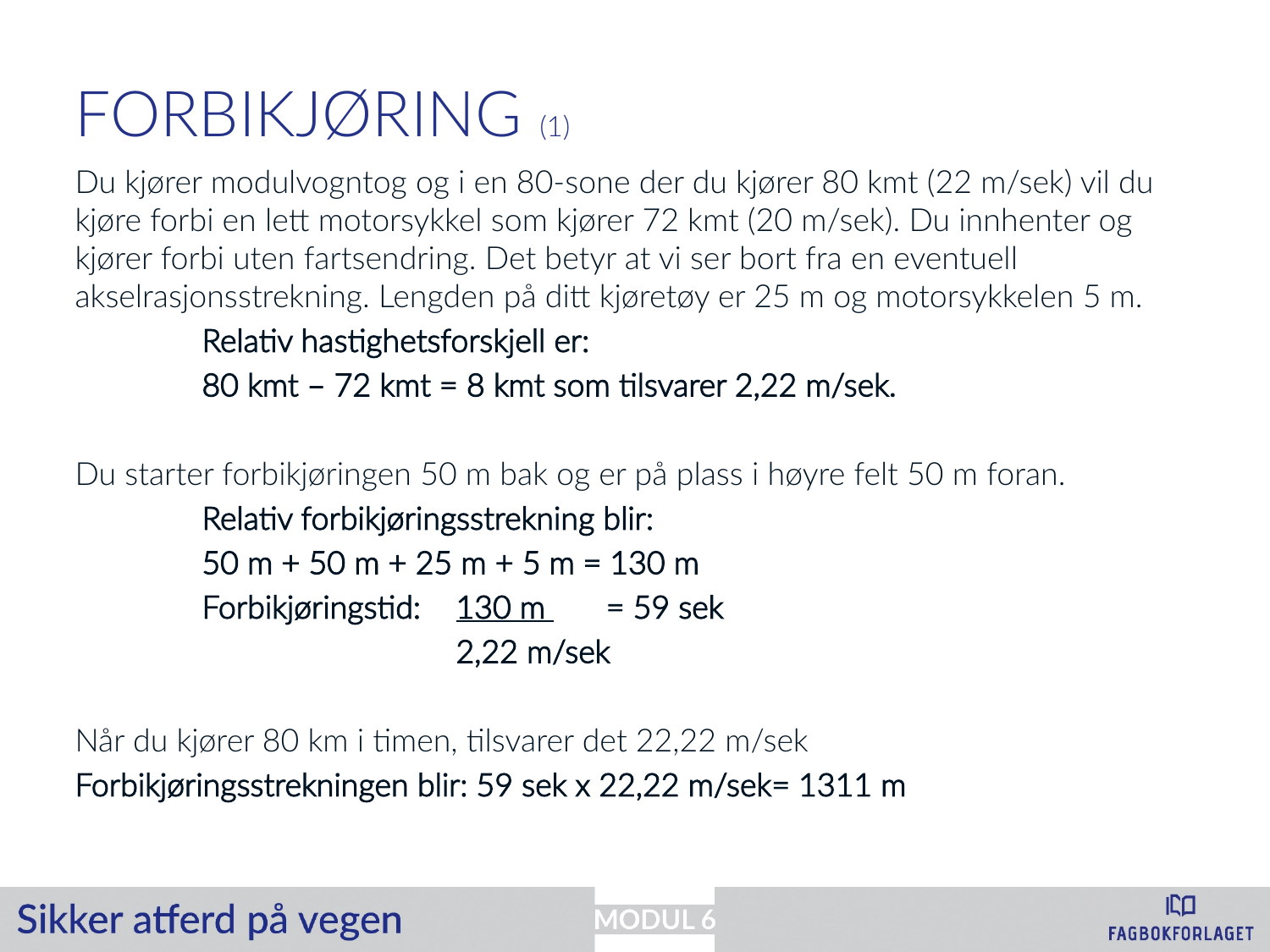

# Forbikjøring (1)
Du kjører modulvogntog og i en 80-sone der du kjører 80 kmt (22 m/sek) vil du kjøre forbi en lett motorsykkel som kjører 72 kmt (20 m/sek). Du innhenter og kjører forbi uten fartsendring. Det betyr at vi ser bort fra en eventuell akselrasjonsstrekning. Lengden på ditt kjøretøy er 25 m og motorsykkelen 5 m.
	Relativ hastighetsforskjell er:
	80 kmt – 72 kmt = 8 kmt som tilsvarer 2,22 m/sek.

Du starter forbikjøringen 50 m bak og er på plass i høyre felt 50 m foran.
	Relativ forbikjøringsstrekning blir:
	50 m + 50 m + 25 m + 5 m	= 130 m
	Forbikjøringstid:  	130 m       = 59 sek
	           		2,22 m/sek

Når du kjører 80 km i timen, tilsvarer det 22,22 m/sek
Forbikjøringsstrekningen blir: 59 sek x 22,22 m/sek= 1311 m